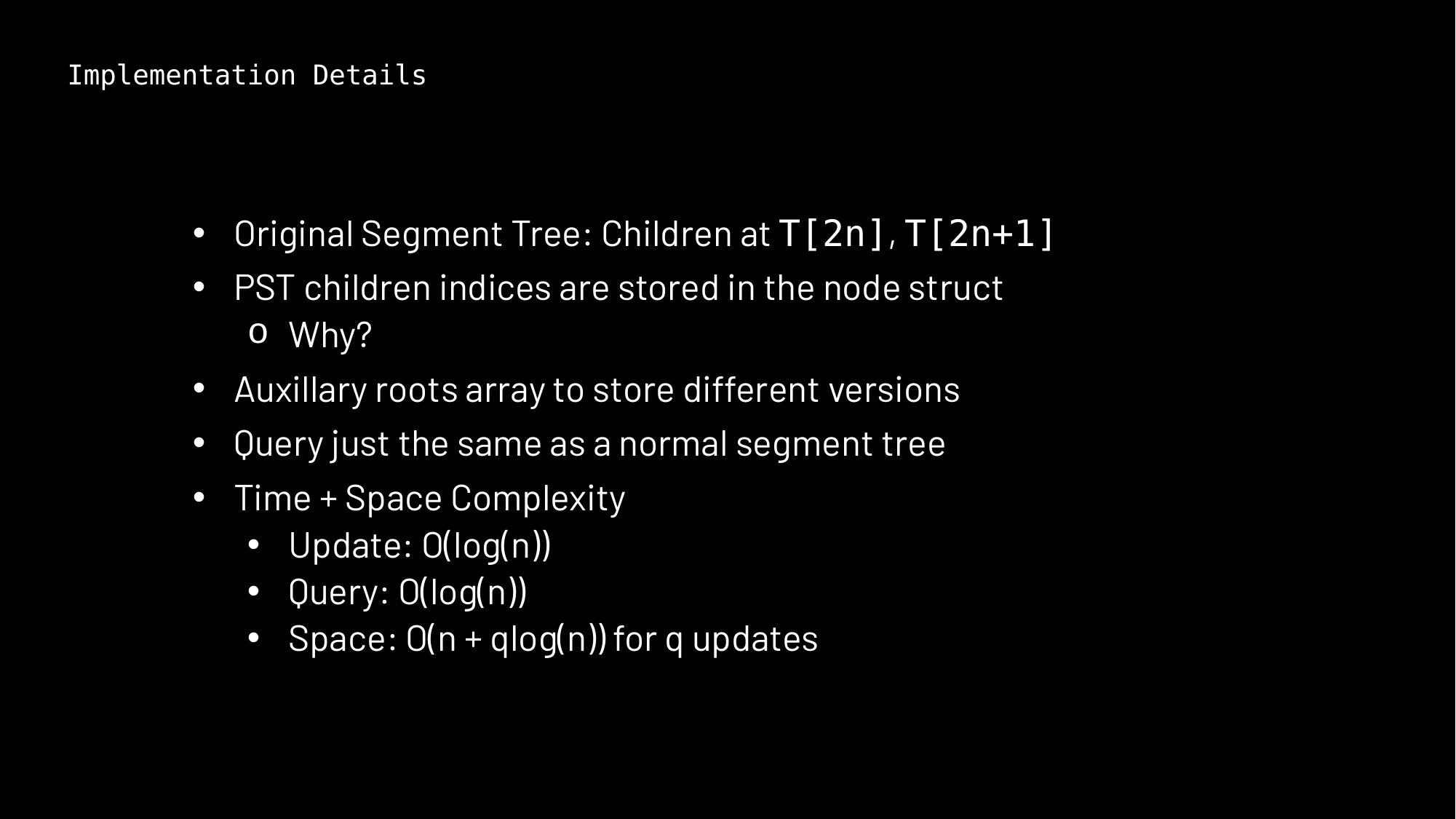

Implementation Details
Original Segment Tree: Children at T[2n], T[2n+1]
PST children indices are stored in the node struct
Why?
Auxillary roots array to store different versions
Query just the same as a normal segment tree
Time + Space Complexity
Update: O(log(n))
Query: O(log(n))
Space: O(n + qlog(n)) for q updates